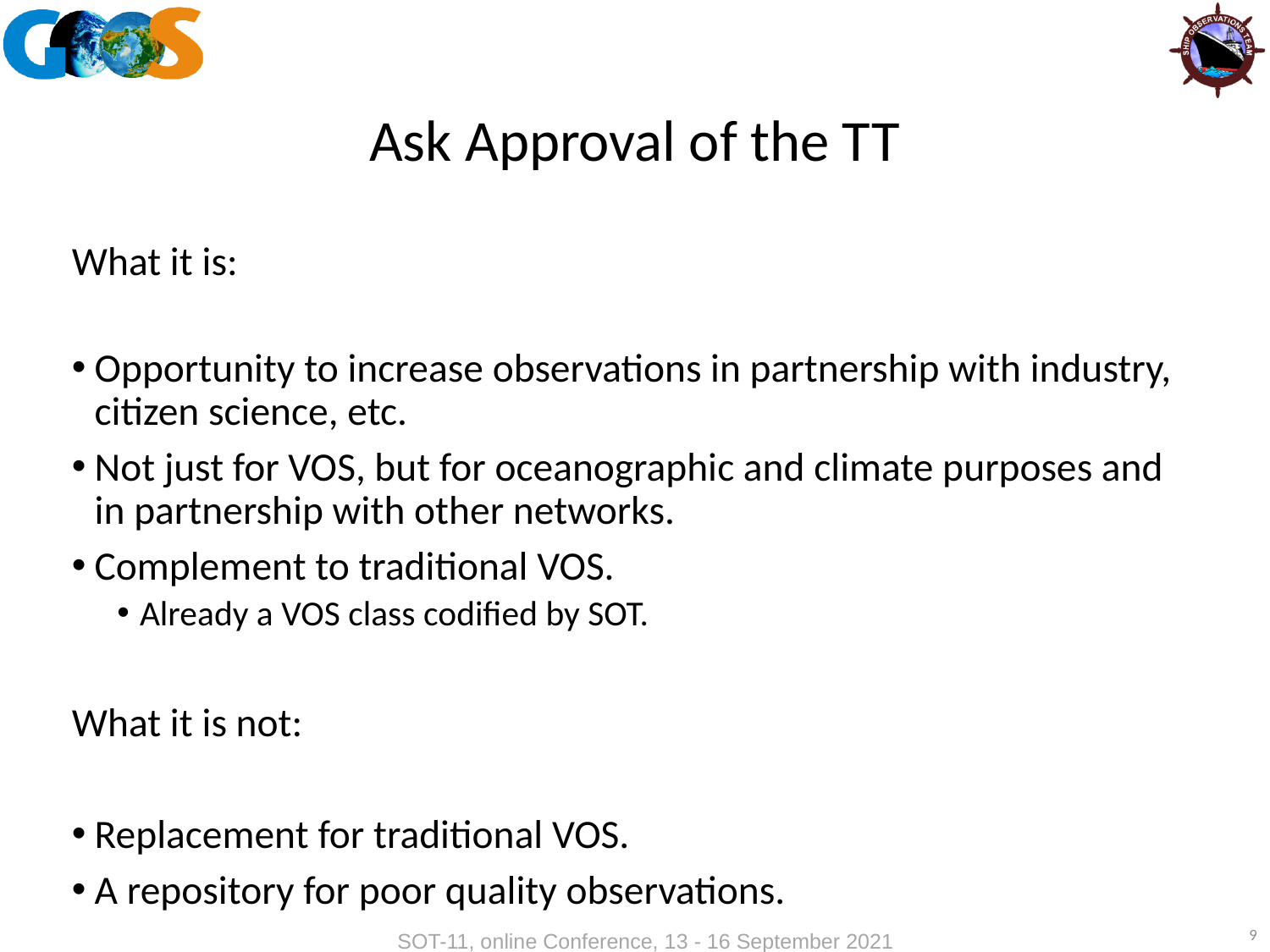

# Ask Approval of the TT
What it is:

Opportunity to increase observations in partnership with industry, citizen science, etc.
Not just for VOS, but for oceanographic and climate purposes and in partnership with other networks.
Complement to traditional VOS.
Already a VOS class codified by SOT.

What it is not:

Replacement for traditional VOS.
A repository for poor quality observations.

9